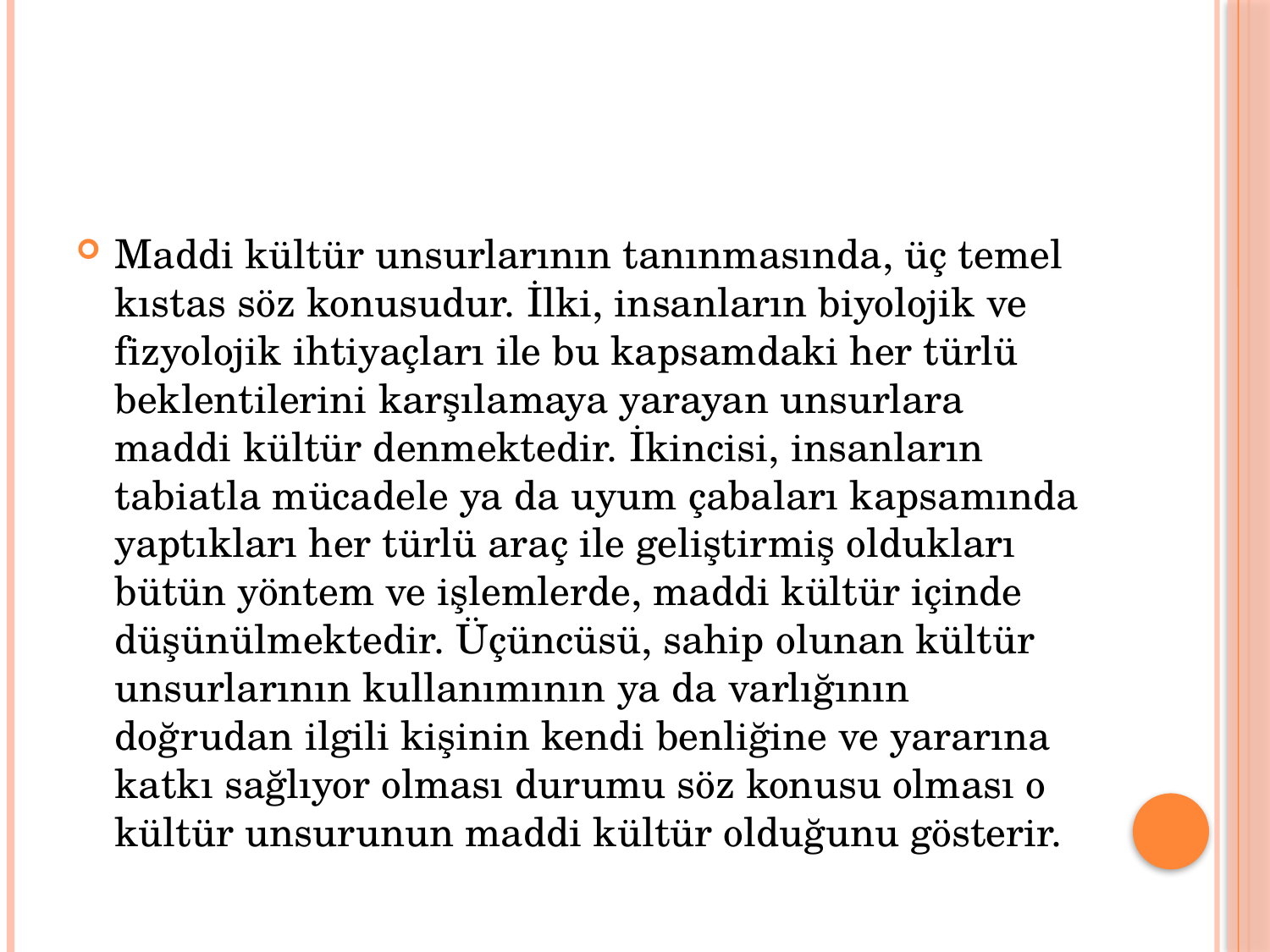

#
Maddi kültür unsurlarının tanınmasında, üç temel kıstas söz konusudur. İlki, insanların biyolojik ve fizyolojik ihtiyaçları ile bu kapsamdaki her türlü beklentilerini karşılamaya yarayan unsurlara maddi kültür denmektedir. İkincisi, insanların tabiatla mücadele ya da uyum çabaları kapsamında yaptıkları her türlü araç ile geliştirmiş oldukları bütün yöntem ve işlemlerde, maddi kültür içinde düşünülmektedir. Üçüncüsü, sahip olunan kültür unsurlarının kullanımının ya da varlığının doğrudan ilgili kişinin kendi benliğine ve yararına katkı sağlıyor olması durumu söz konusu olması o kültür unsurunun maddi kültür olduğunu gösterir.